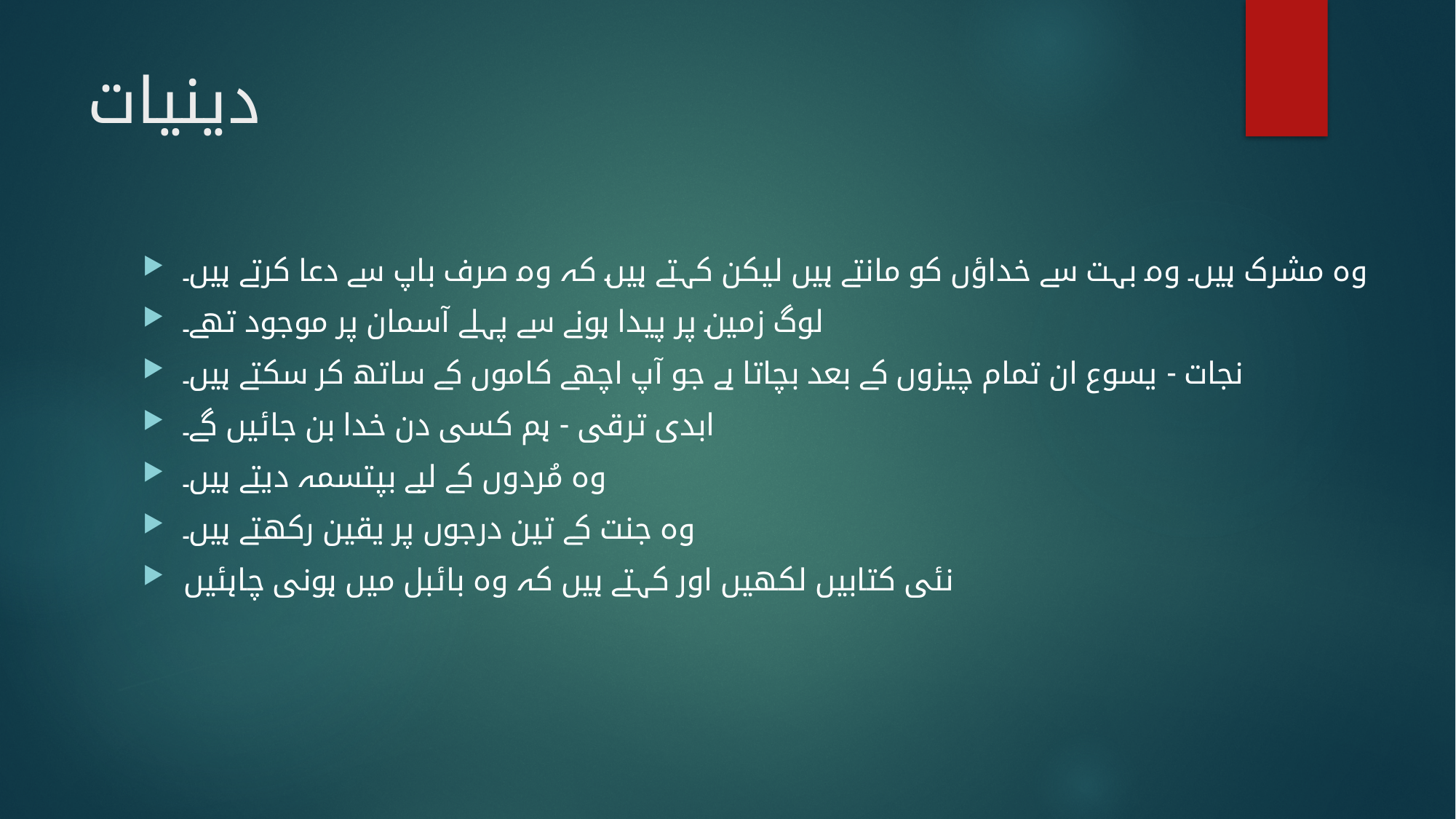

# دینیات
وہ مشرک ہیں۔ وہ بہت سے خداؤں کو مانتے ہیں لیکن کہتے ہیں کہ وہ صرف باپ سے دعا کرتے ہیں۔
لوگ زمین پر پیدا ہونے سے پہلے آسمان پر موجود تھے۔
نجات - یسوع ان تمام چیزوں کے بعد بچاتا ہے جو آپ اچھے کاموں کے ساتھ کر سکتے ہیں۔
ابدی ترقی - ہم کسی دن خدا بن جائیں گے۔
وہ مُردوں کے لیے بپتسمہ دیتے ہیں۔
وہ جنت کے تین درجوں پر یقین رکھتے ہیں۔
نئی کتابیں لکھیں اور کہتے ہیں کہ وہ بائبل میں ہونی چاہئیں